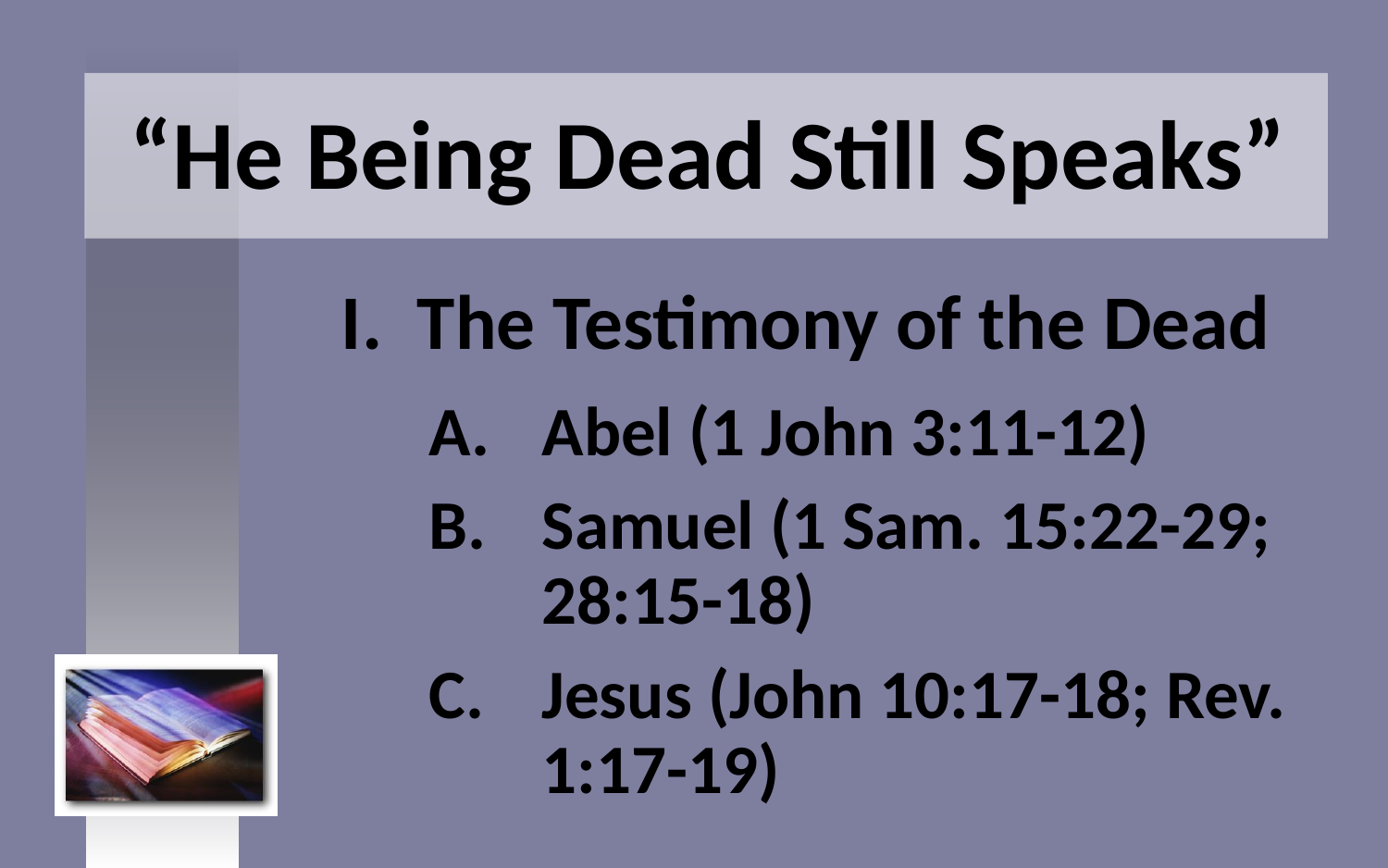

# “He Being Dead Still Speaks”
I.  The Testimony of the Dead
Abel (1 John 3:11-12)
Samuel (1 Sam. 15:22-29; 28:15-18)
Jesus (John 10:17-18; Rev. 1:17-19)